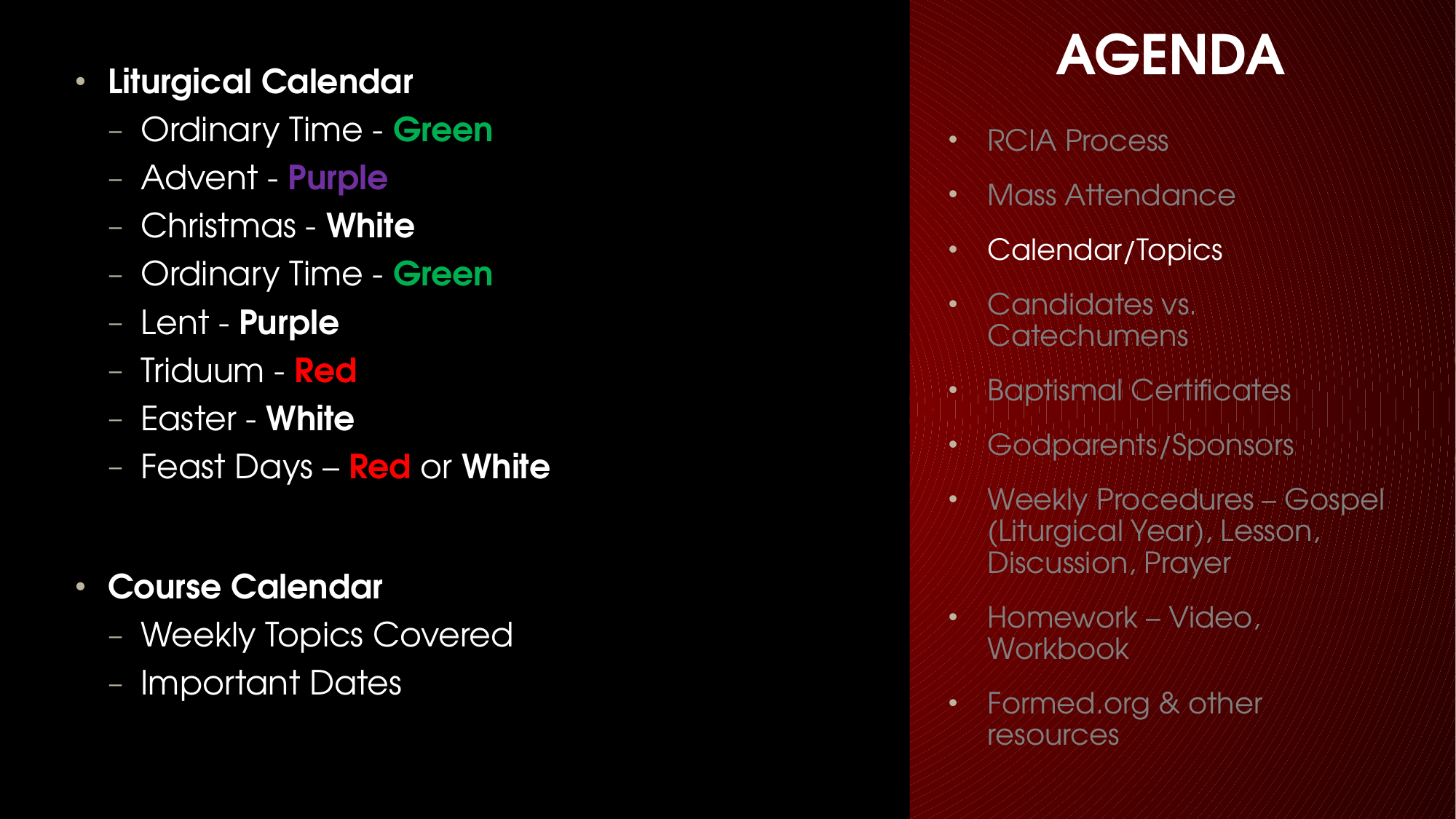

# AGENDA
Liturgical Calendar
Ordinary Time - Green
Advent - Purple
Christmas - White
Ordinary Time - Green
Lent - Purple
Triduum - Red
Easter - White
Feast Days – Red or White

Course Calendar
Weekly Topics Covered
Important Dates
RCIA Process
Mass Attendance
Calendar/Topics
Candidates vs. Catechumens
Baptismal Certificates
Godparents/Sponsors
Weekly Procedures – Gospel (Liturgical Year), Lesson, Discussion, Prayer
Homework – Video, Workbook
Formed.org & other resources